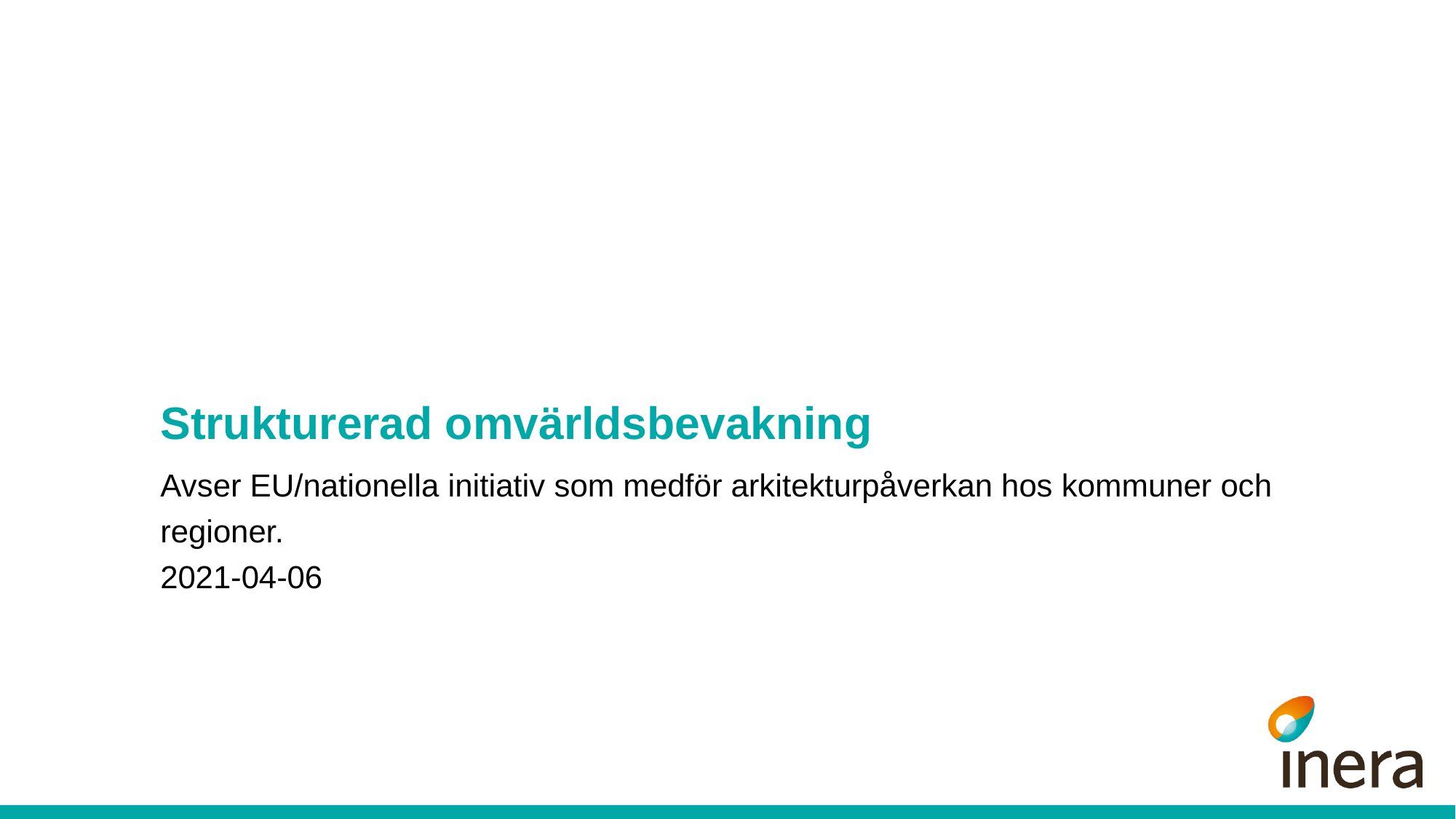

# Strukturerad omvärldsbevakning
Avser EU/nationella initiativ som medför arkitekturpåverkan hos kommuner och regioner.
2021-04-06